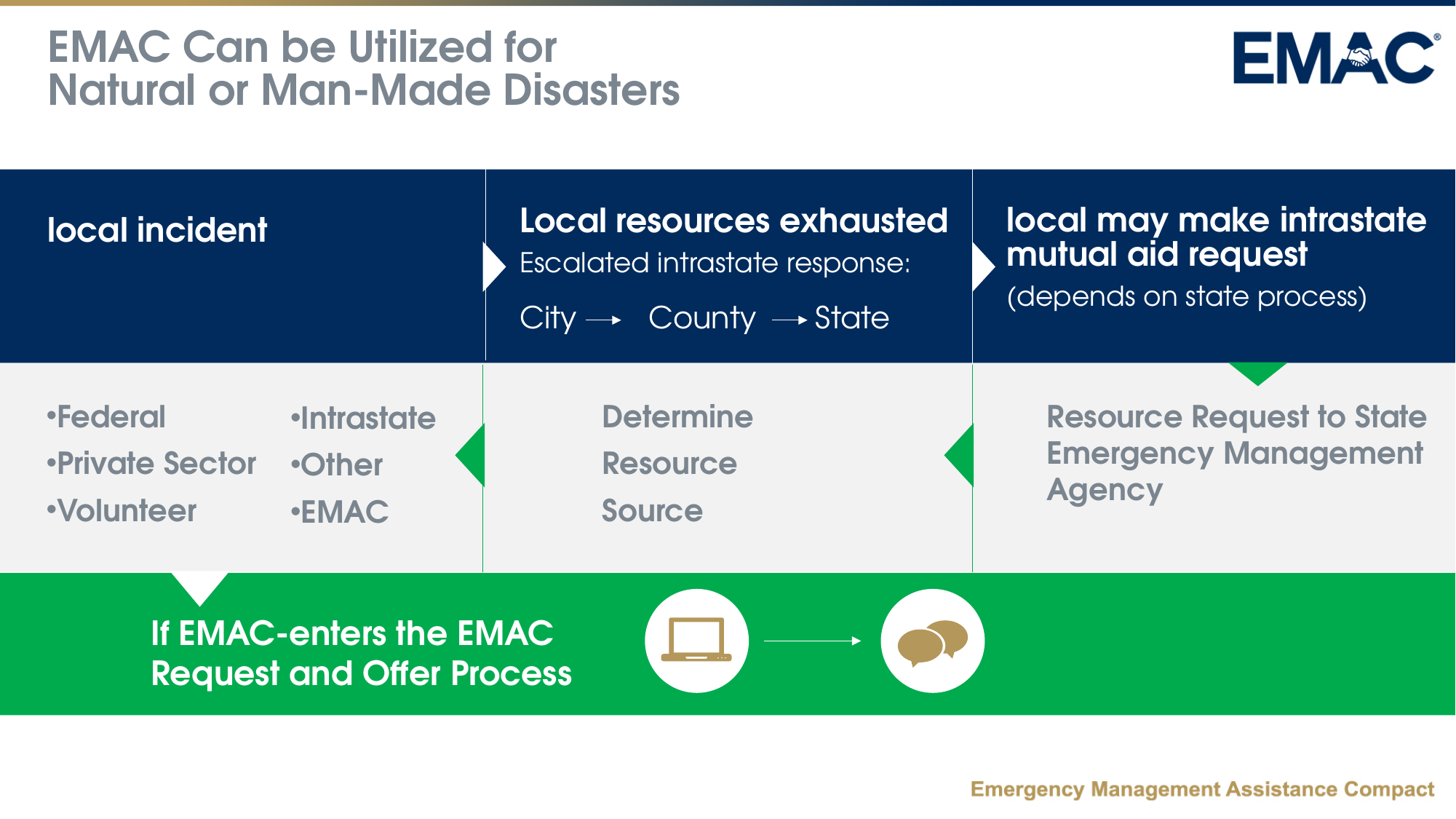

# EMAC Can be Utilized for Natural or Man-Made Disasters

local may make intrastate mutual aid request
(depends on state process)
Local resources exhausted
Escalated intrastate response:
City
County
State
local incident

Federal
Private Sector
Volunteer
Determine
Resource
Source
Resource Request to State Emergency Management Agency
Intrastate
Other
EMAC

If EMAC-enters the EMAC Request and Offer Process